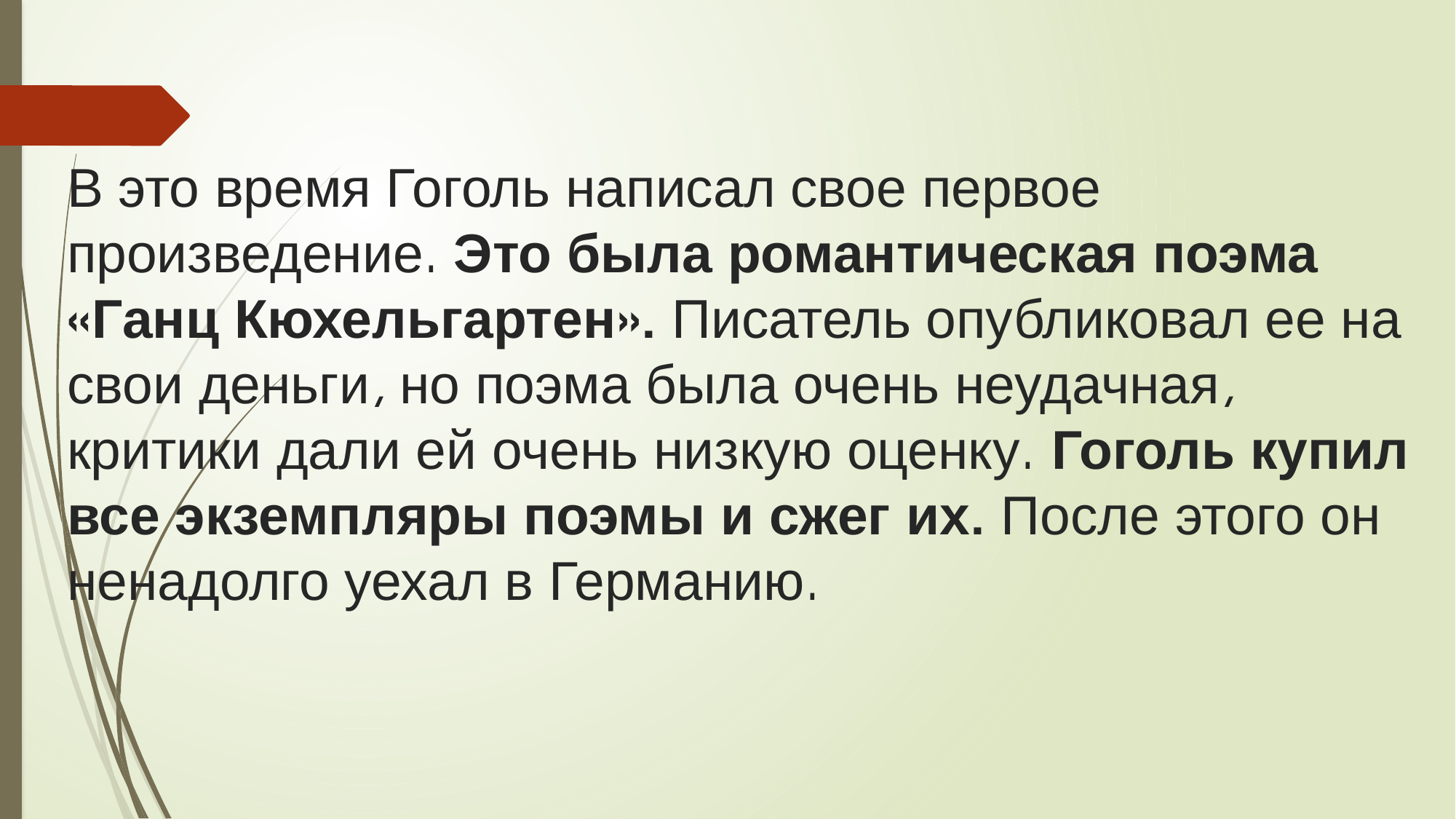

# В это время Гоголь написал свое первое произведение. Это была романтическая поэма «Ганц Кюхельгартен». Писатель опубликовал ее на свои деньги, но поэма была очень неудачная, критики дали ей очень низкую оценку. Гоголь купил все экземпляры поэмы и сжег их. После этого он ненадолго уехал в Германию.